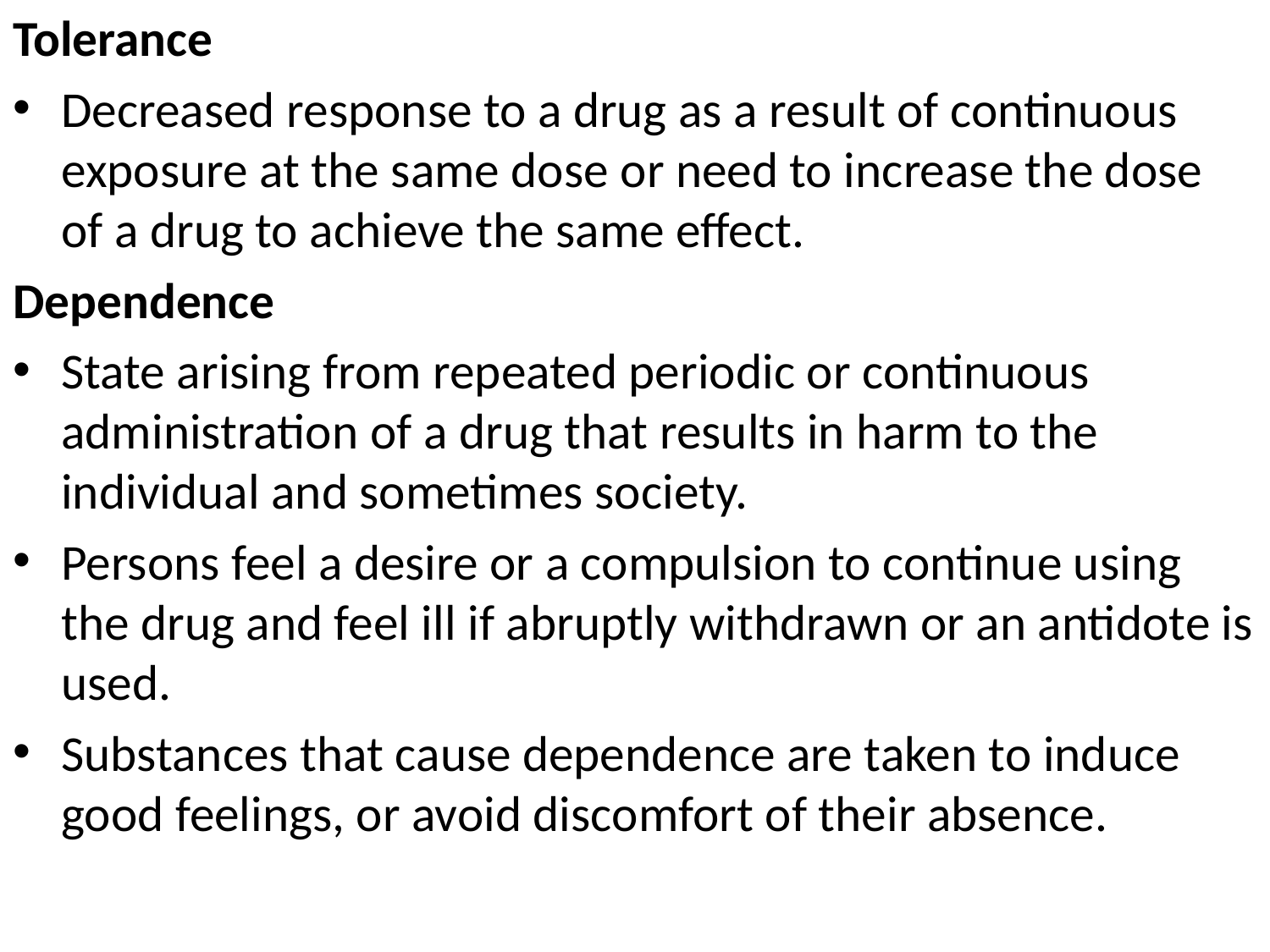

Tolerance
Decreased response to a drug as a result of continuous exposure at the same dose or need to increase the dose of a drug to achieve the same effect.
Dependence
State arising from repeated periodic or continuous administration of a drug that results in harm to the individual and sometimes society.
Persons feel a desire or a compulsion to continue using the drug and feel ill if abruptly withdrawn or an antidote is used.
Substances that cause dependence are taken to induce good feelings, or avoid discomfort of their absence.